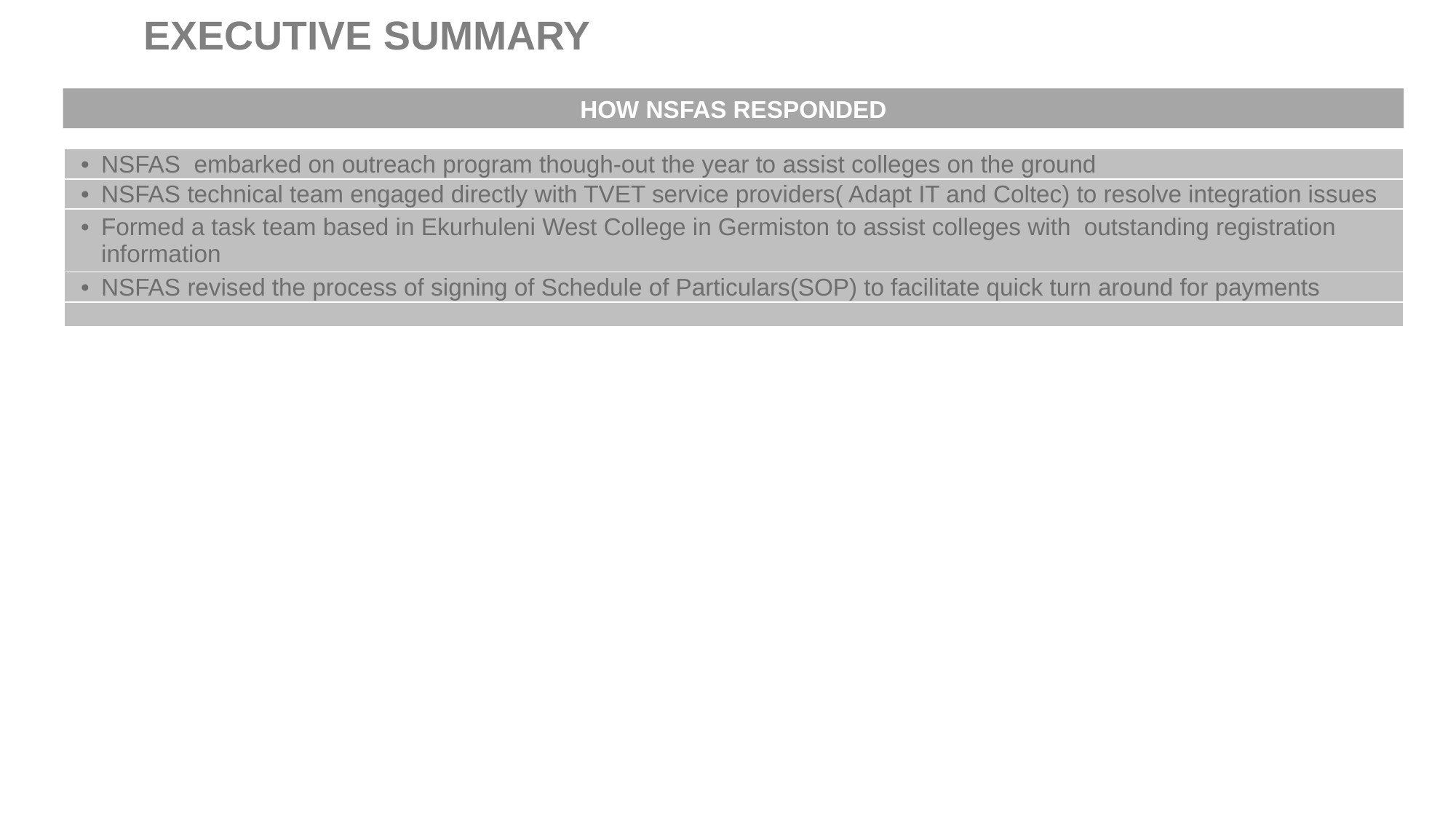

EXECUTIVE SUMMARY

HOW NSFAS RESPONDED
| NSFAS embarked on outreach program though-out the year to assist colleges on the ground |
| --- |
| NSFAS technical team engaged directly with TVET service providers( Adapt IT and Coltec) to resolve integration issues |
| Formed a task team based in Ekurhuleni West College in Germiston to assist colleges with outstanding registration information |
| NSFAS revised the process of signing of Schedule of Particulars(SOP) to facilitate quick turn around for payments |
|  |